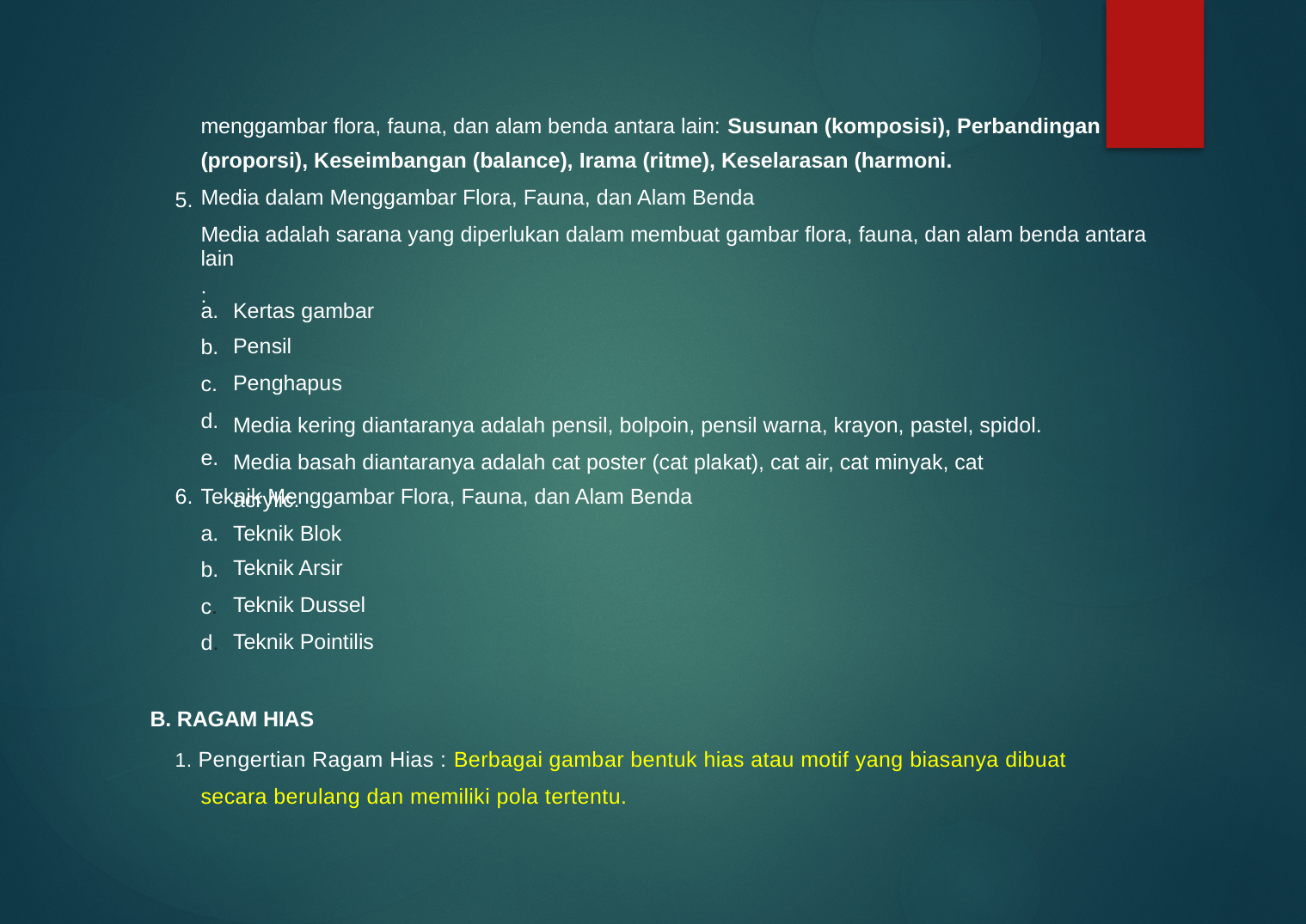

menggambar flora, fauna, dan alam benda antara lain: Susunan (komposisi), Perbandingan
(proporsi), Keseimbangan (balance), Irama (ritme), Keselarasan (harmoni.
Media dalam Menggambar Flora, Fauna, dan Alam Benda
Media adalah sarana yang diperlukan dalam membuat gambar flora, fauna, dan alam benda antara lain
:
5.
a.
b.
c.
d.
e.
Kertas gambar
Pensil
Penghapus
Media kering diantaranya adalah pensil, bolpoin, pensil warna, krayon, pastel, spidol. Media basah diantaranya adalah cat poster (cat plakat), cat air, cat minyak, cat acrylic.
6.
Teknik Menggambar Flora, Fauna, dan Alam Benda
a.
b.
c.
d.
Teknik Blok
Teknik Arsir
Teknik Dussel
Teknik Pointilis
B. RAGAM HIAS
1. Pengertian Ragam Hias : Berbagai gambar bentuk hias atau motif yang biasanya dibuat secara berulang dan memiliki pola tertentu.